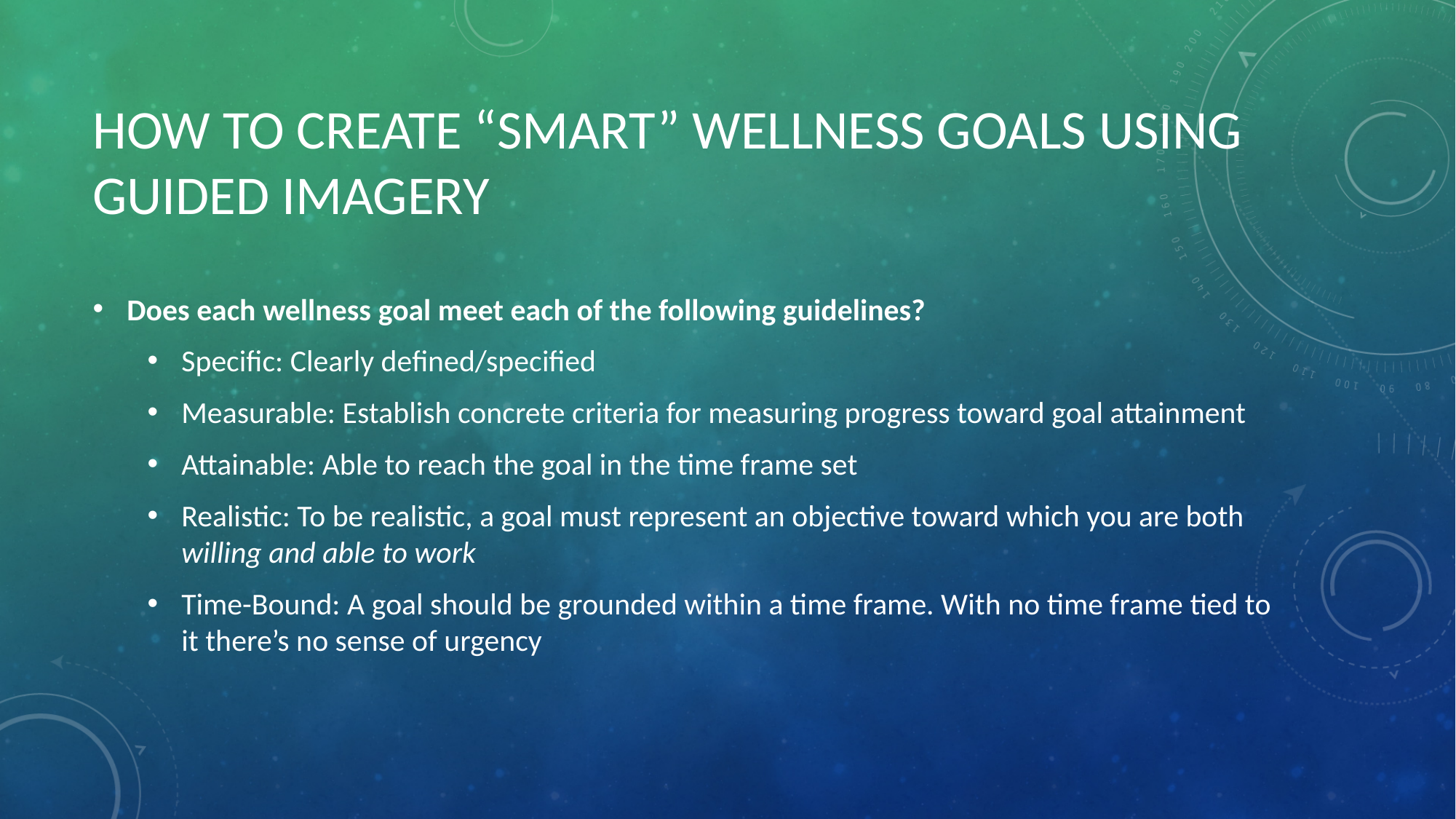

# How to Create “SMART” Wellness Goals Using Guided Imagery
Does each wellness goal meet each of the following guidelines?
Specific: Clearly defined/specified
Measurable: Establish concrete criteria for measuring progress toward goal attainment
Attainable: Able to reach the goal in the time frame set
Realistic: To be realistic, a goal must represent an objective toward which you are both willing and able to work
Time-Bound: A goal should be grounded within a time frame. With no time frame tied to it there’s no sense of urgency